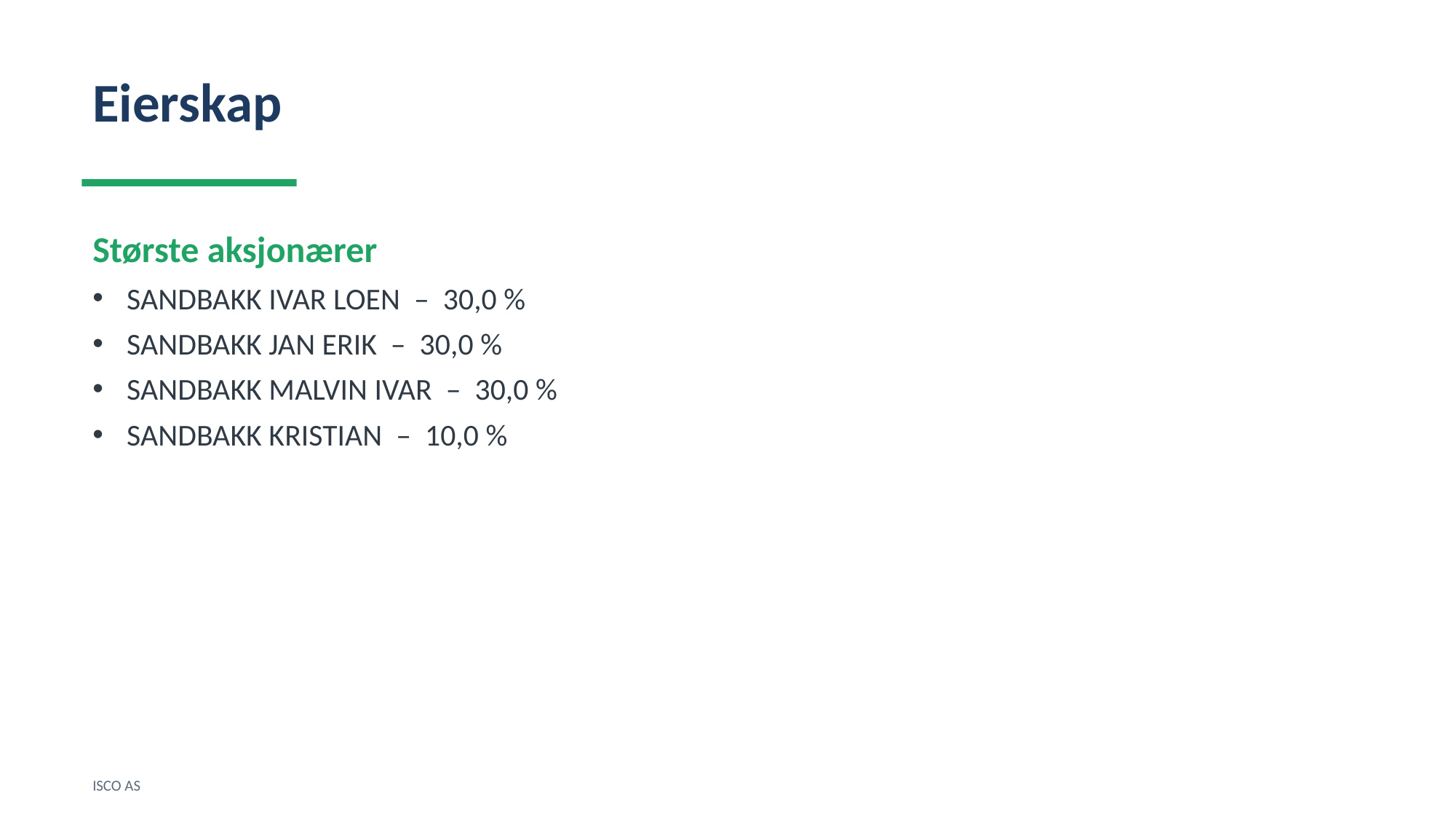

Eierskap

Største aksjonærer
SANDBAKK IVAR LOEN  –  30,0 %
SANDBAKK JAN ERIK  –  30,0 %
SANDBAKK MALVIN IVAR  –  30,0 %
SANDBAKK KRISTIAN  –  10,0 %
ISCO AS